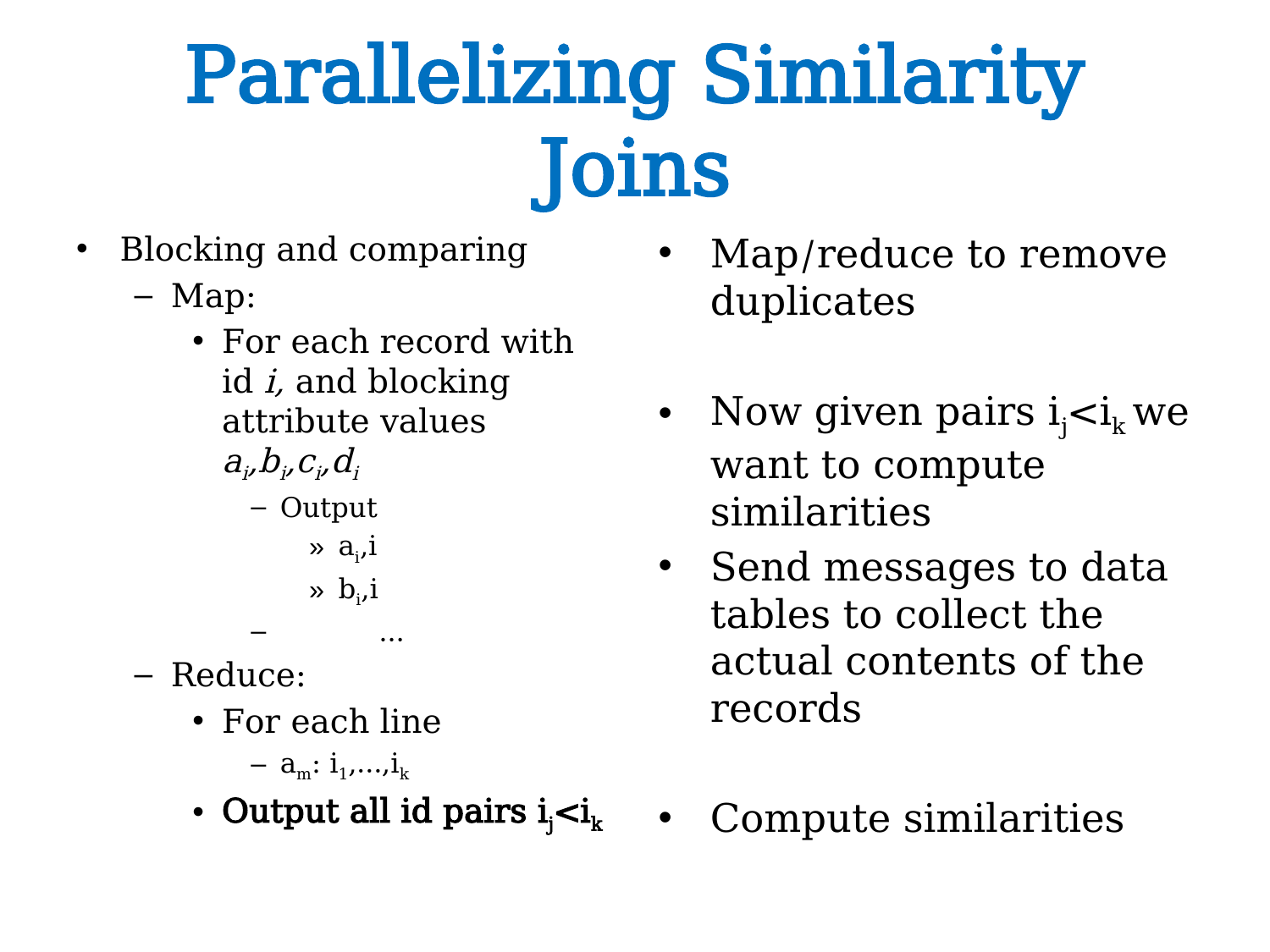

# Parallelizing Similarity Joins
Blocking and comparing
Map:
For each record with id i, and blocking attribute values ai,bi,ci,di
Output
ai,i
bi,i
 	…
Reduce:
For each line
am: i1,…,ik
Output all id pairs ij<ik

Map/reduce to remove duplicates

Now given pairs ij<ik we want to compute similarities
Send messages to data tables to collect the actual contents of the records

Compute similarities